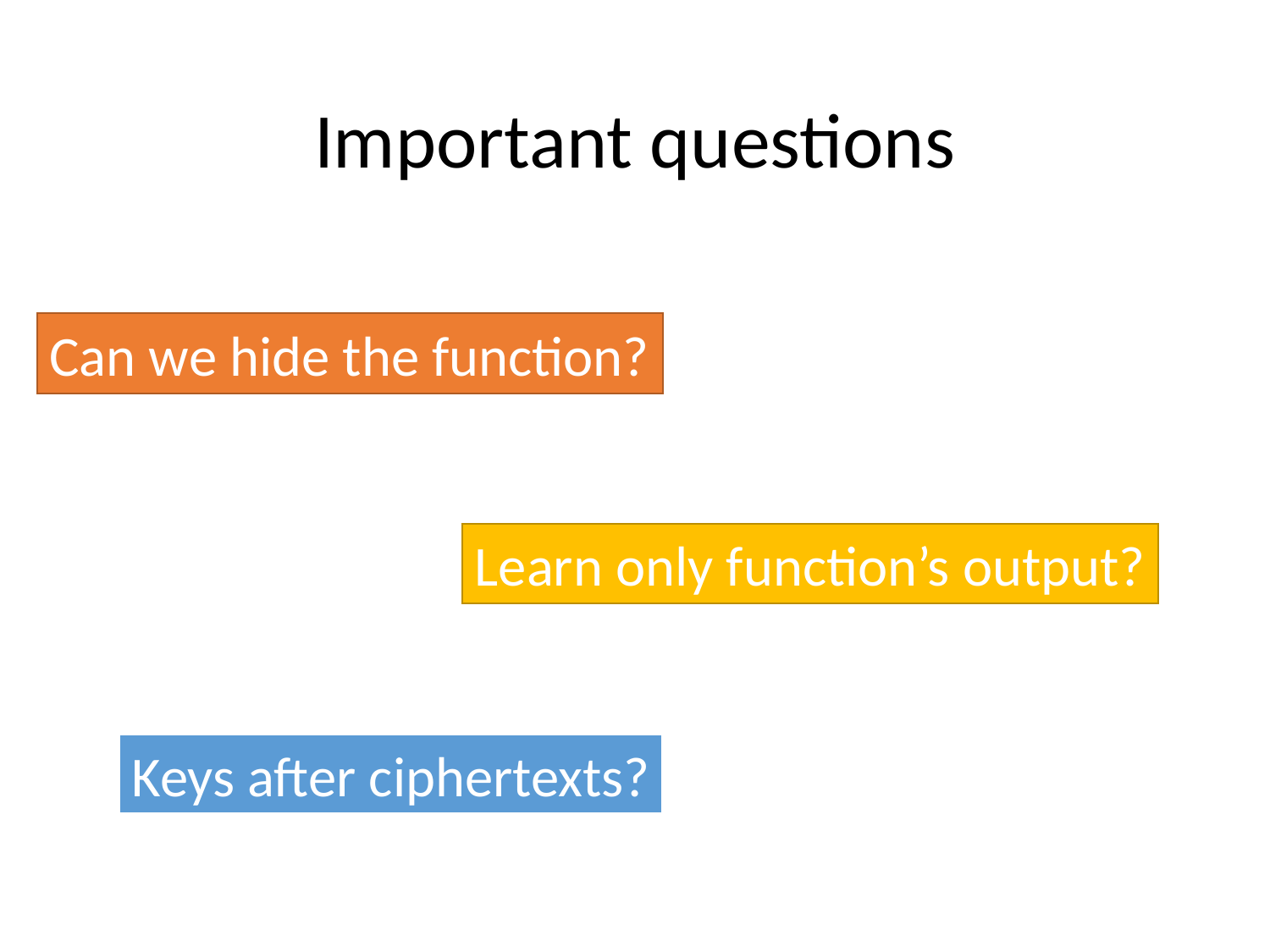

# Important questions
Can we hide the function?
Learn only function’s output?
Keys after ciphertexts?